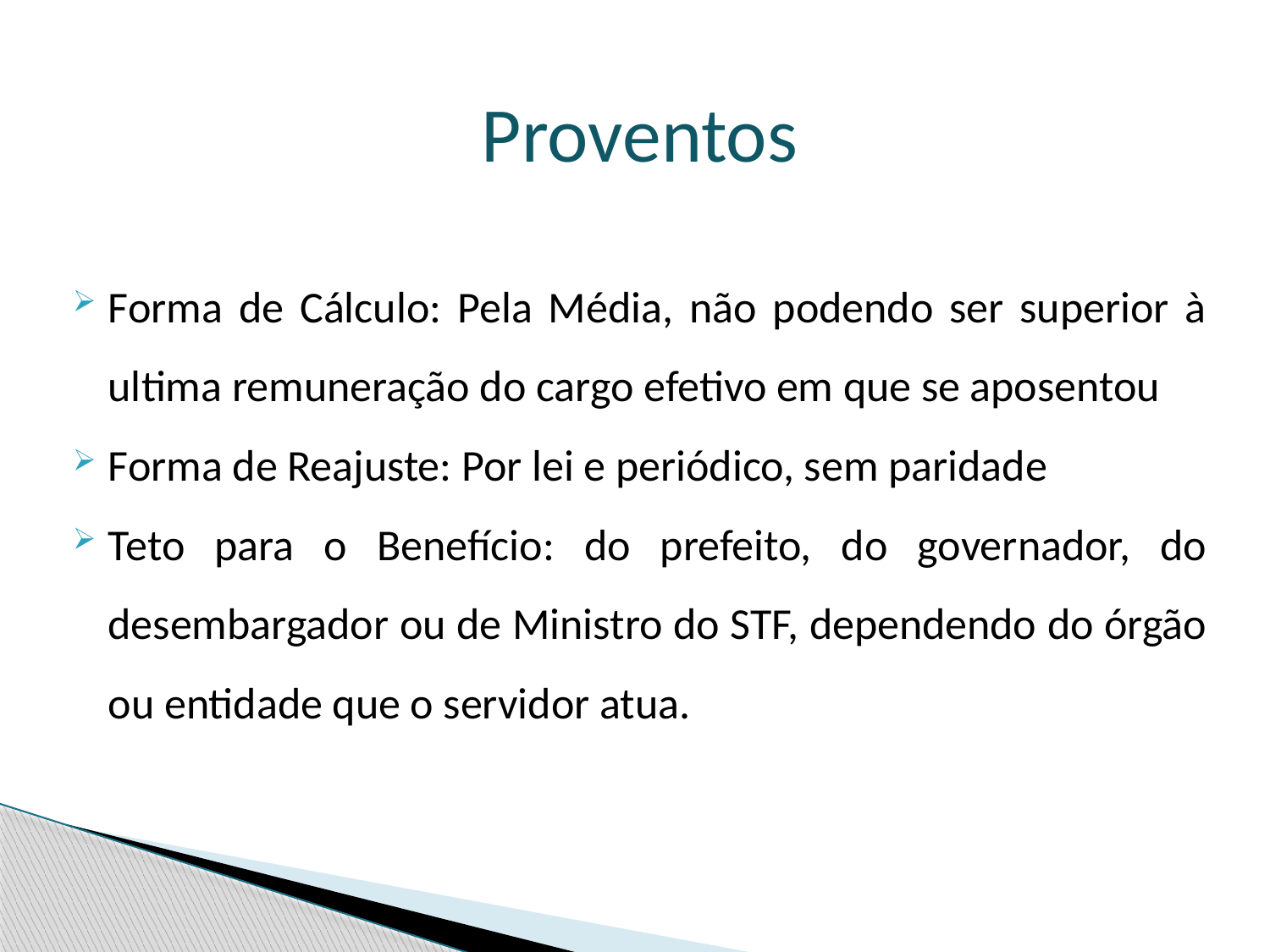

# Proventos
Forma de Cálculo: Pela Média, não podendo ser superior à ultima remuneração do cargo efetivo em que se aposentou
Forma de Reajuste: Por lei e periódico, sem paridade
Teto para o Benefício: do prefeito, do governador, do desembargador ou de Ministro do STF, dependendo do órgão ou entidade que o servidor atua.